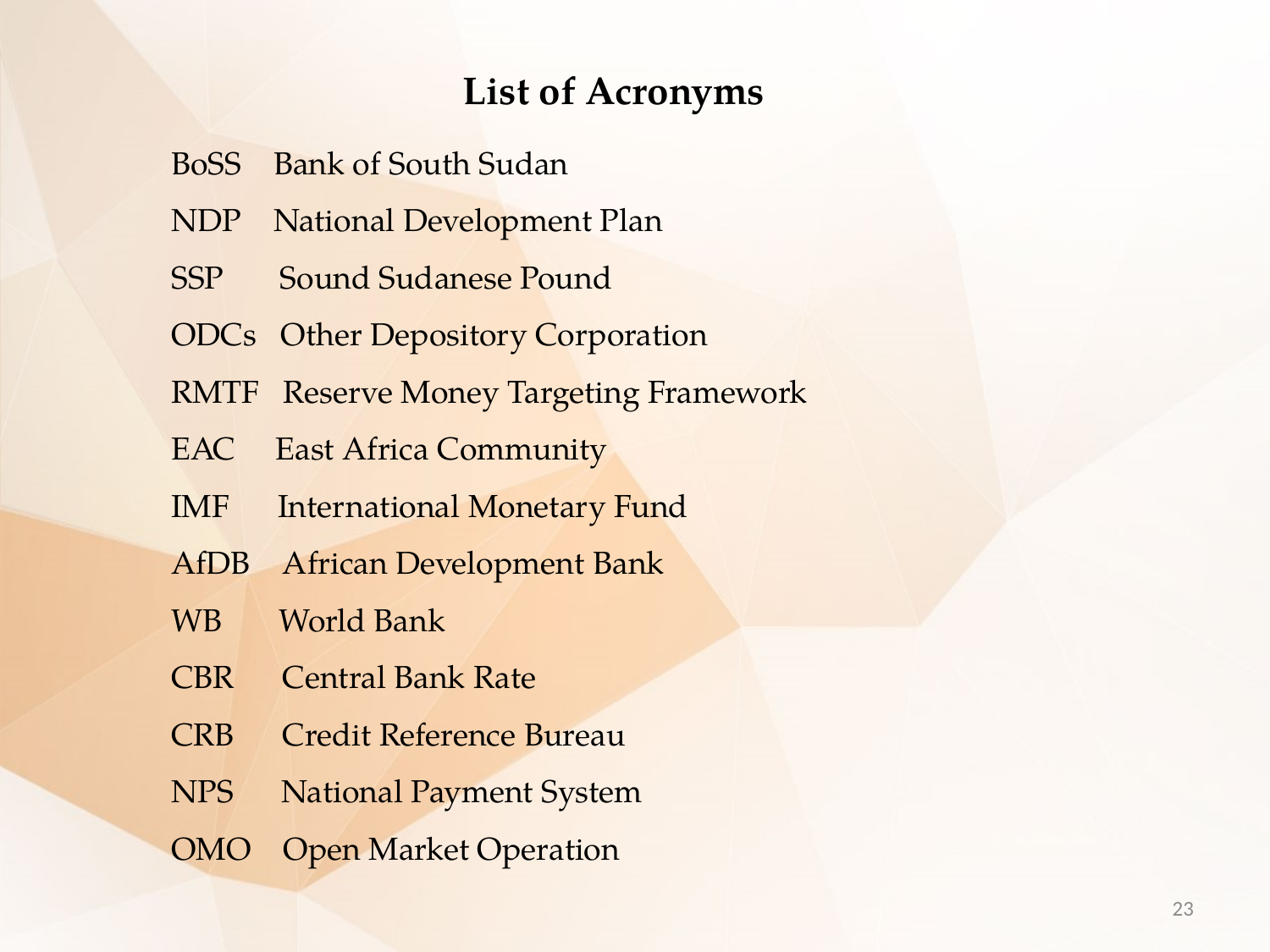

#
List of Acronyms
BoSS    Bank of South Sudan
NDP    National Development Plan
SSP       Sound Sudanese Pound
ODCs   Other Depository Corporation
RMTF   Reserve Money Targeting Framework
EAC     East Africa Community
IMF      International Monetary Fund
AfDB    African Development Bank
WB       World Bank
CBR      Central Bank Rate
CRB      Credit Reference Bureau
NPS      National Payment System
OMO    Open Market Operation

23